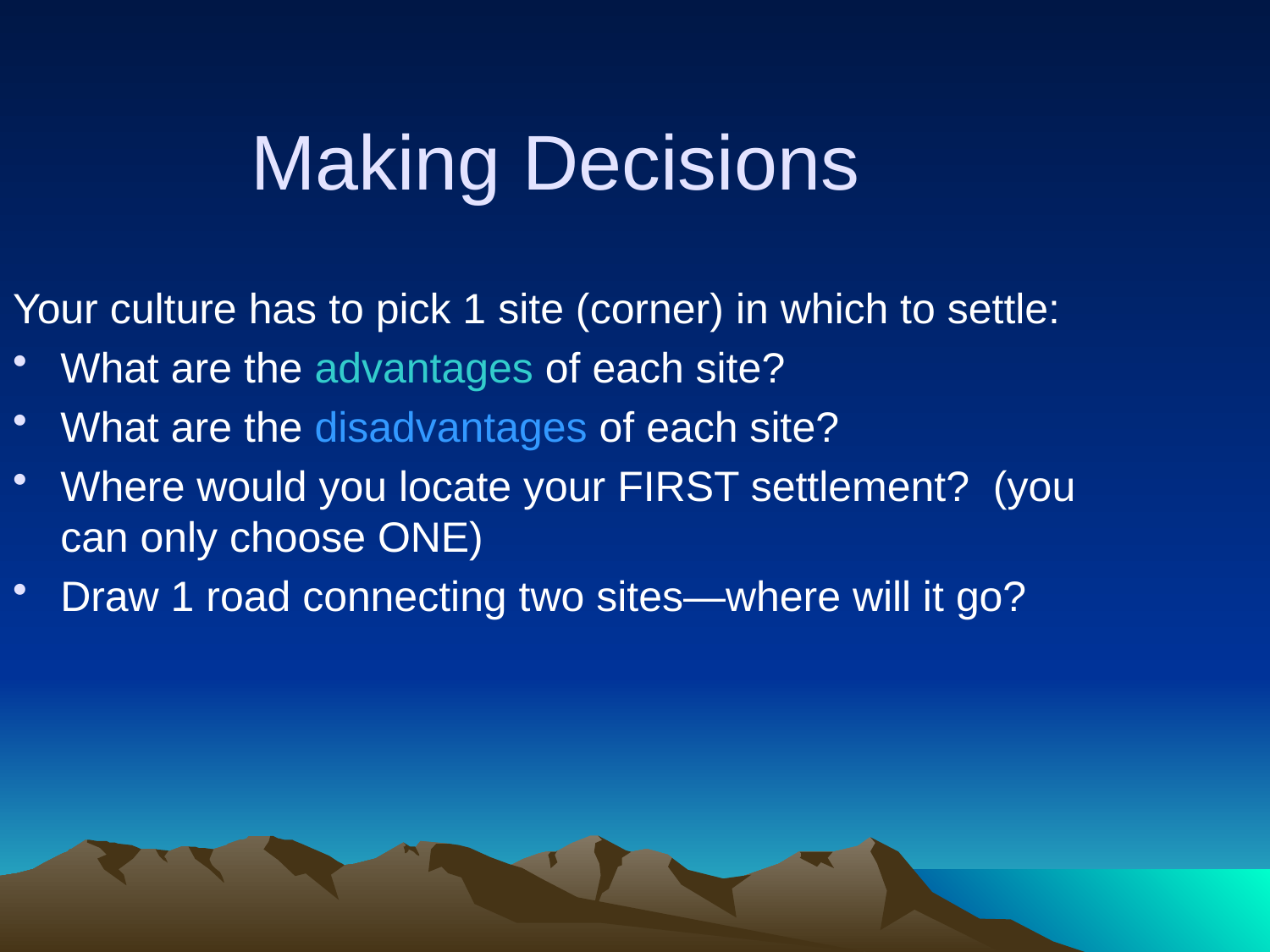

Making Decisions
Your culture has to pick 1 site (corner) in which to settle:
What are the advantages of each site?
What are the disadvantages of each site?
Where would you locate your FIRST settlement?  (you can only choose ONE)
Draw 1 road connecting two sites—where will it go?